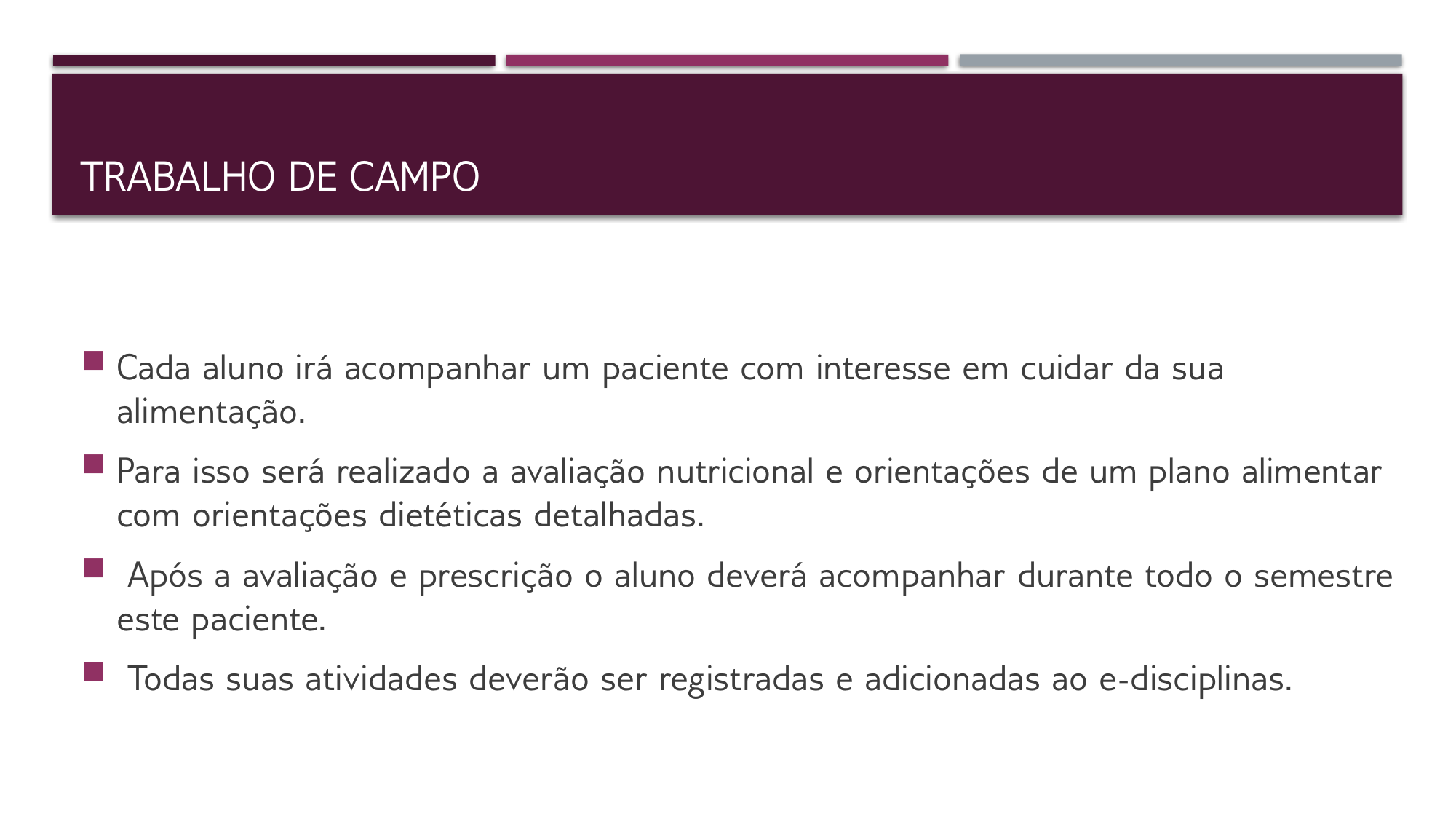

# Trabalho de campo
Cada aluno irá acompanhar um paciente com interesse em cuidar da sua alimentação.
Para isso será realizado a avaliação nutricional e orientações de um plano alimentar com orientações dietéticas detalhadas.
 Após a avaliação e prescrição o aluno deverá acompanhar durante todo o semestre este paciente.
 Todas suas atividades deverão ser registradas e adicionadas ao e-disciplinas.